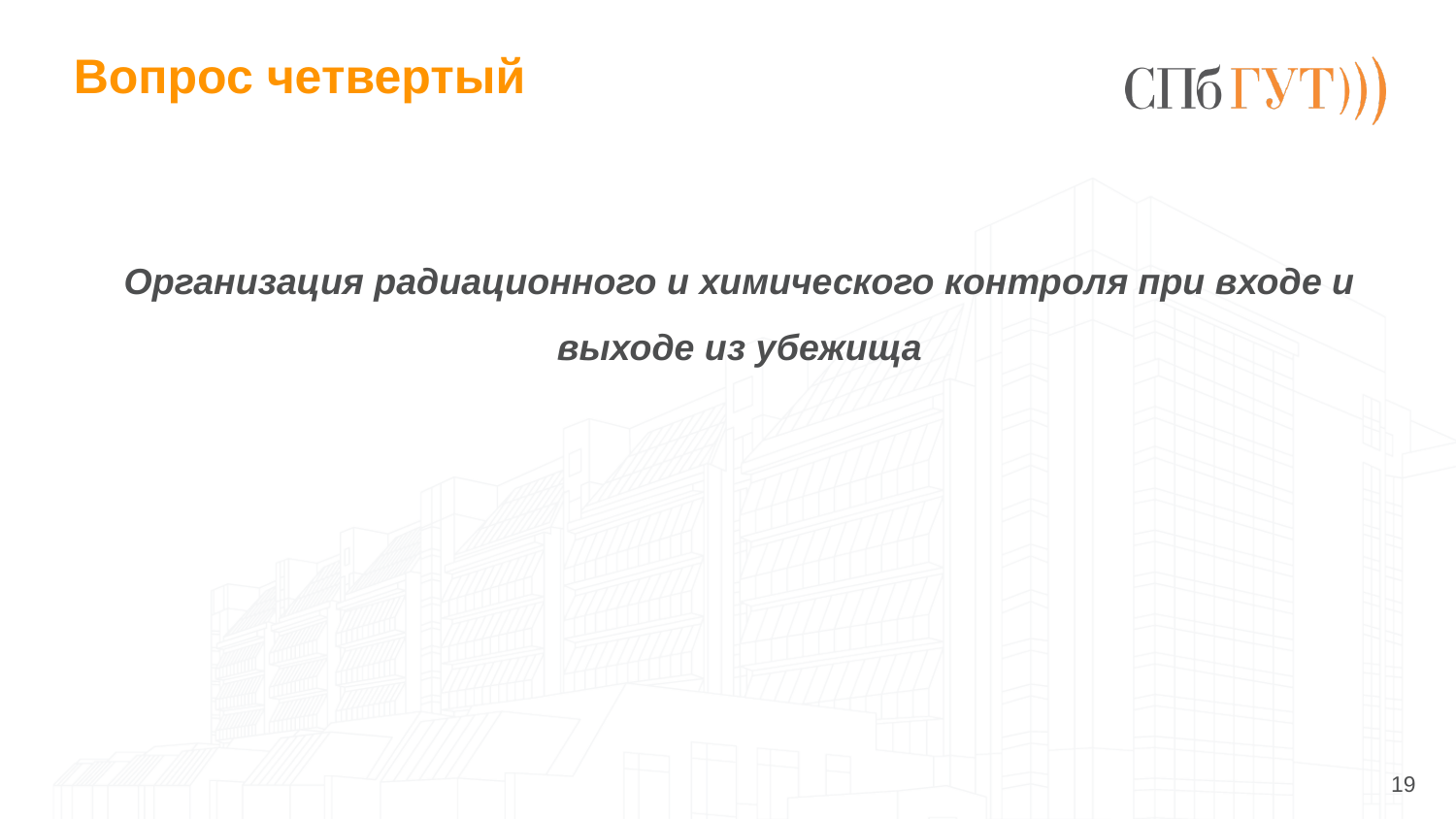

# Вопрос четвертый
Организация радиационного и химического контроля при входе и выходе из убежища
19